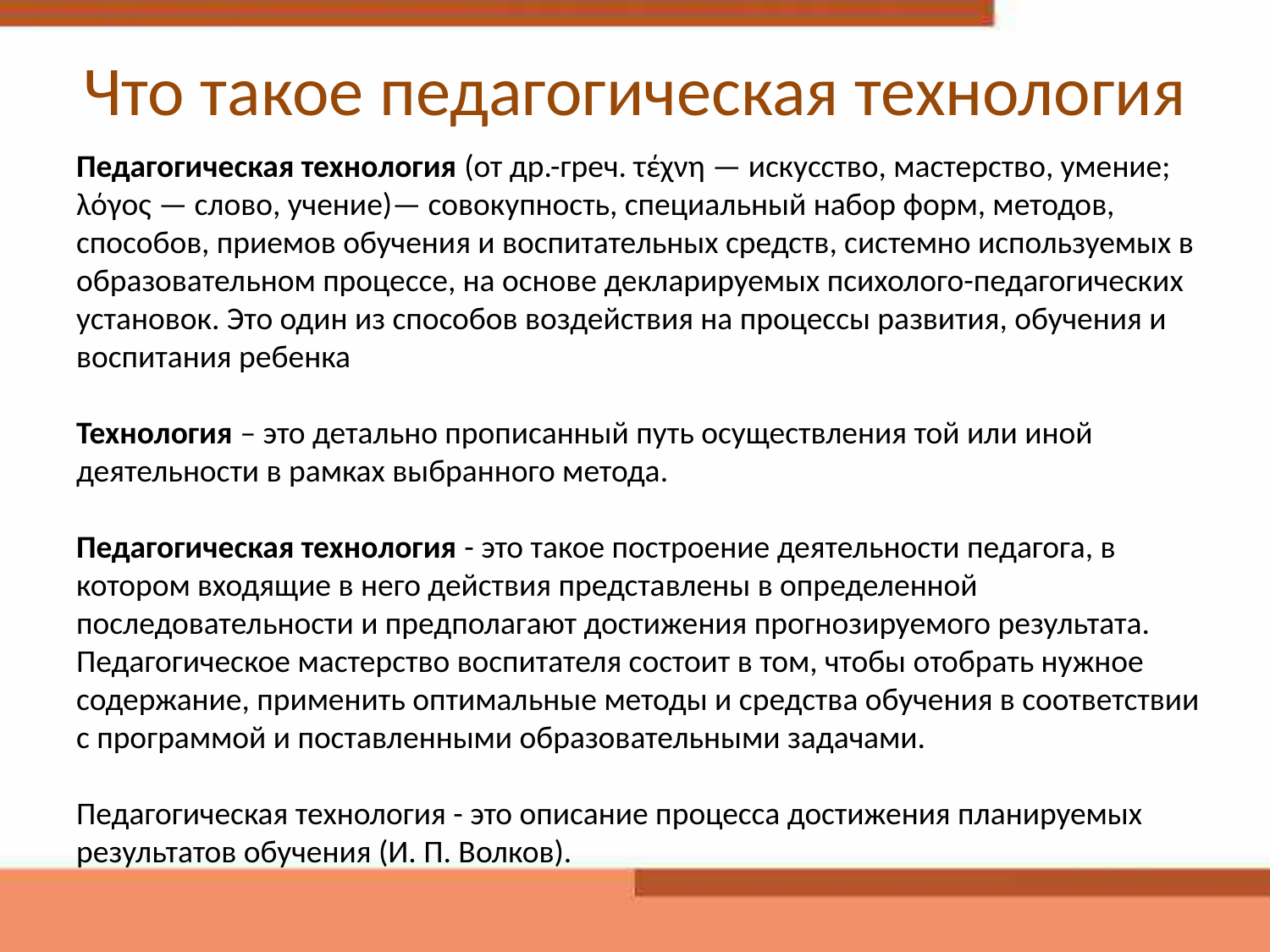

# Что такое педагогическая технология
Педагогическая технология (от др.-греч. τέχνη — искусство, мастерство, умение; λόγος — слово, учение)— совокупность, специальный набор форм, методов, способов, приемов обучения и воспитательных средств, системно используемых в образовательном процессе, на основе декларируемых психолого-педагогических установок. Это один из способов воздействия на процессы развития, обучения и воспитания ребенка

Технология – это детально прописанный путь осуществления той или иной деятельности в рамках выбранного метода.

Педагогическая технология - это такое построение деятельности педагога, в котором входящие в него действия представлены в определенной последовательности и предполагают достижения прогнозируемого результата.
Педагогическое мастерство воспитателя состоит в том, чтобы отобрать нужное содержание, применить оптимальные методы и средства обучения в соответствии с программой и поставленными образовательными задачами.

Педагогическая технология - это описание процесса достижения планируемых результатов обучения (И. П. Волков).